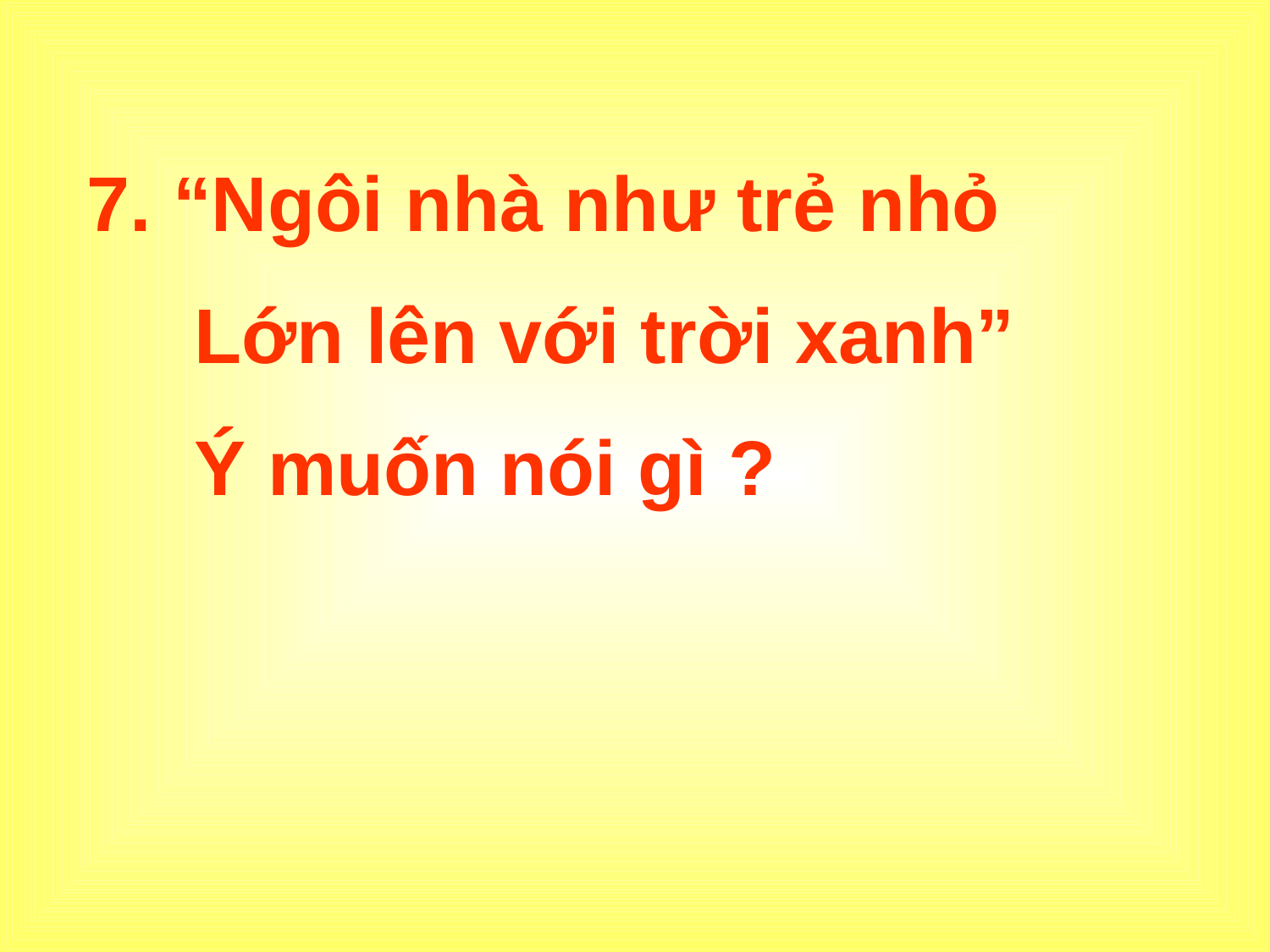

7. “Ngôi nhà như trẻ nhỏ
     Lớn lên với trời xanh”
     Ý muốn nói gì ?